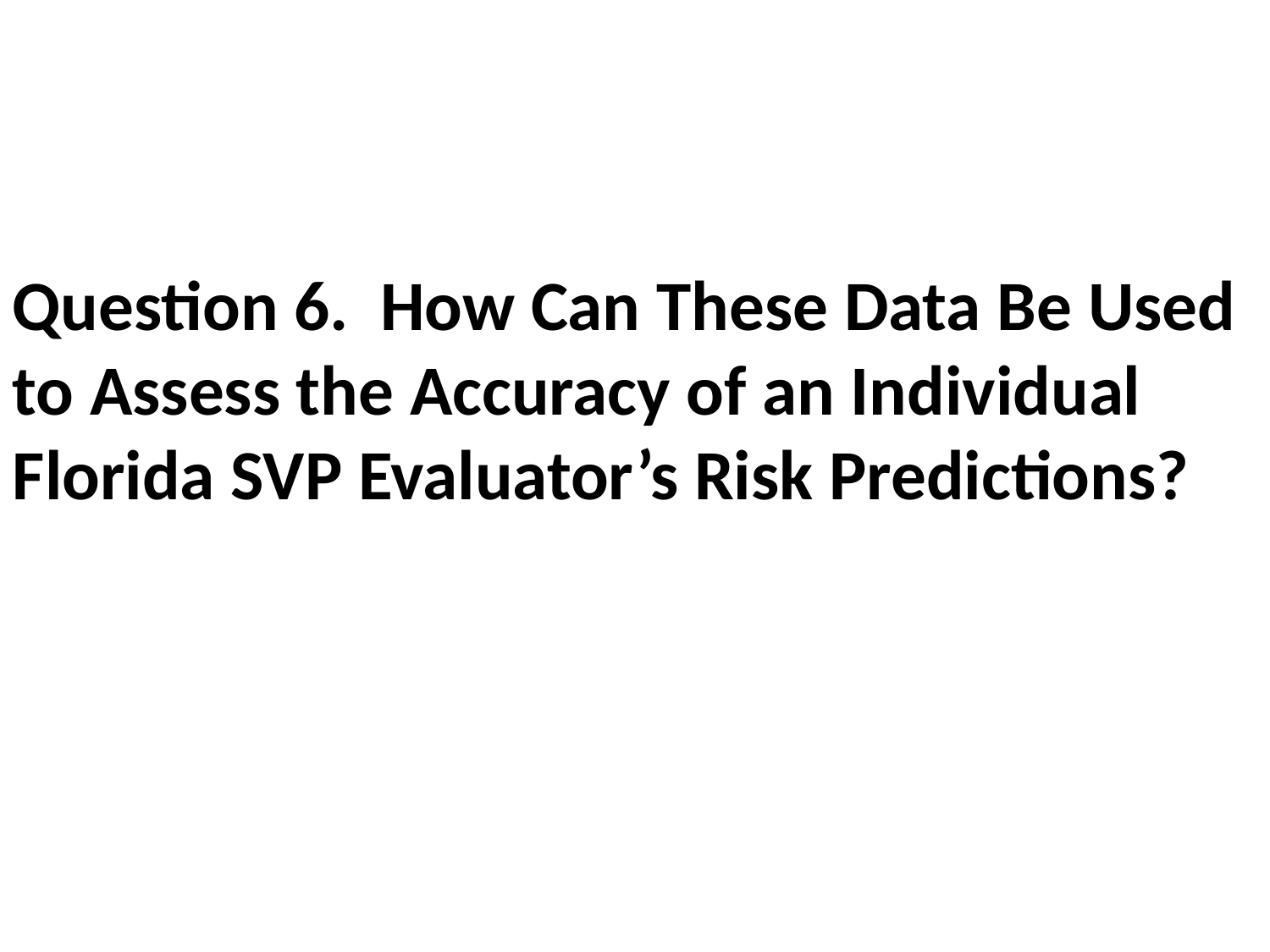

Question 6.  How Can These Data Be Used to Assess the Accuracy of an Individual Florida SVP Evaluator’s Risk Predictions?